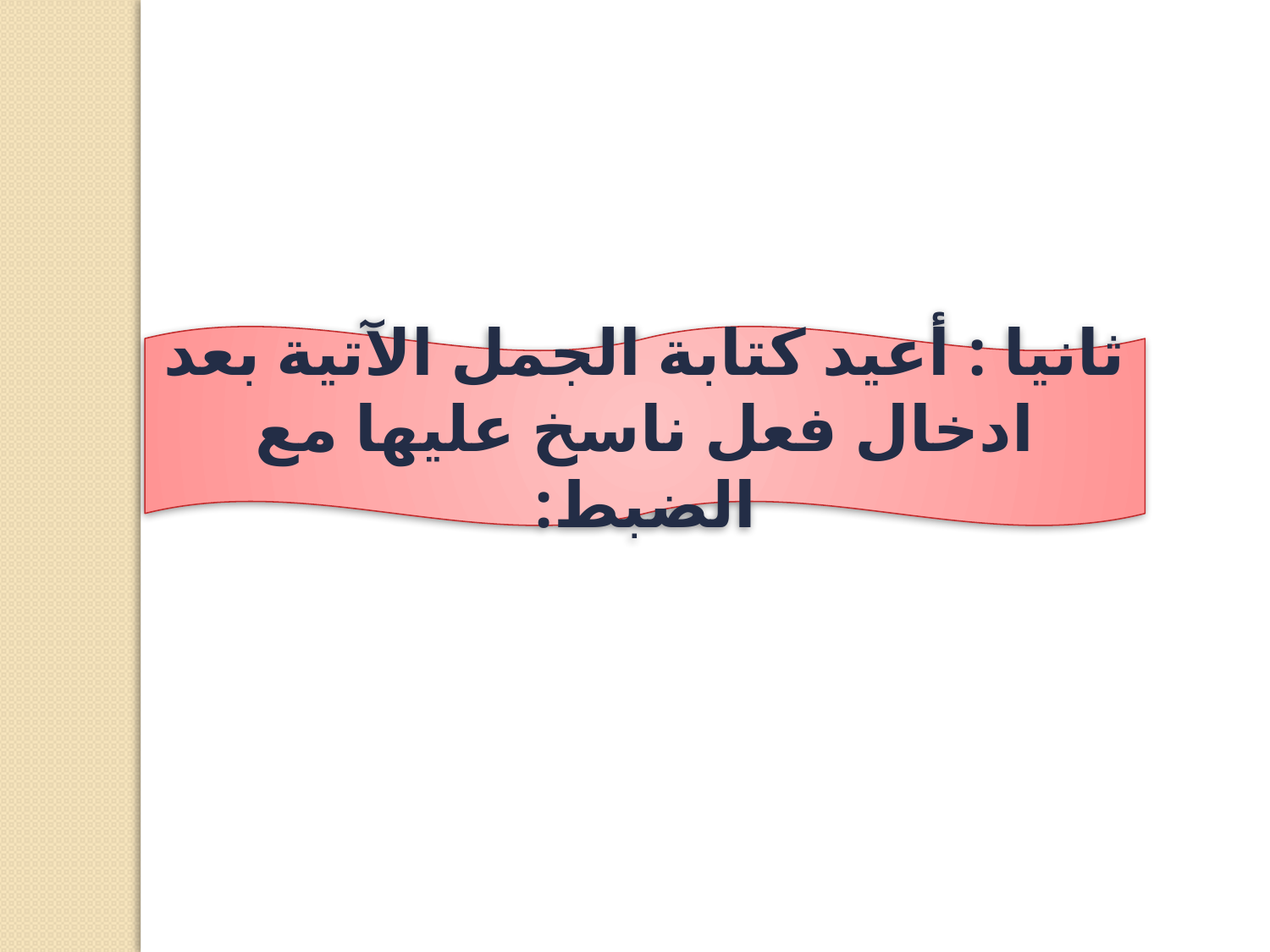

ثانيا : أعيد كتابة الجمل الآتية بعد ادخال فعل ناسخ عليها مع الضبط: